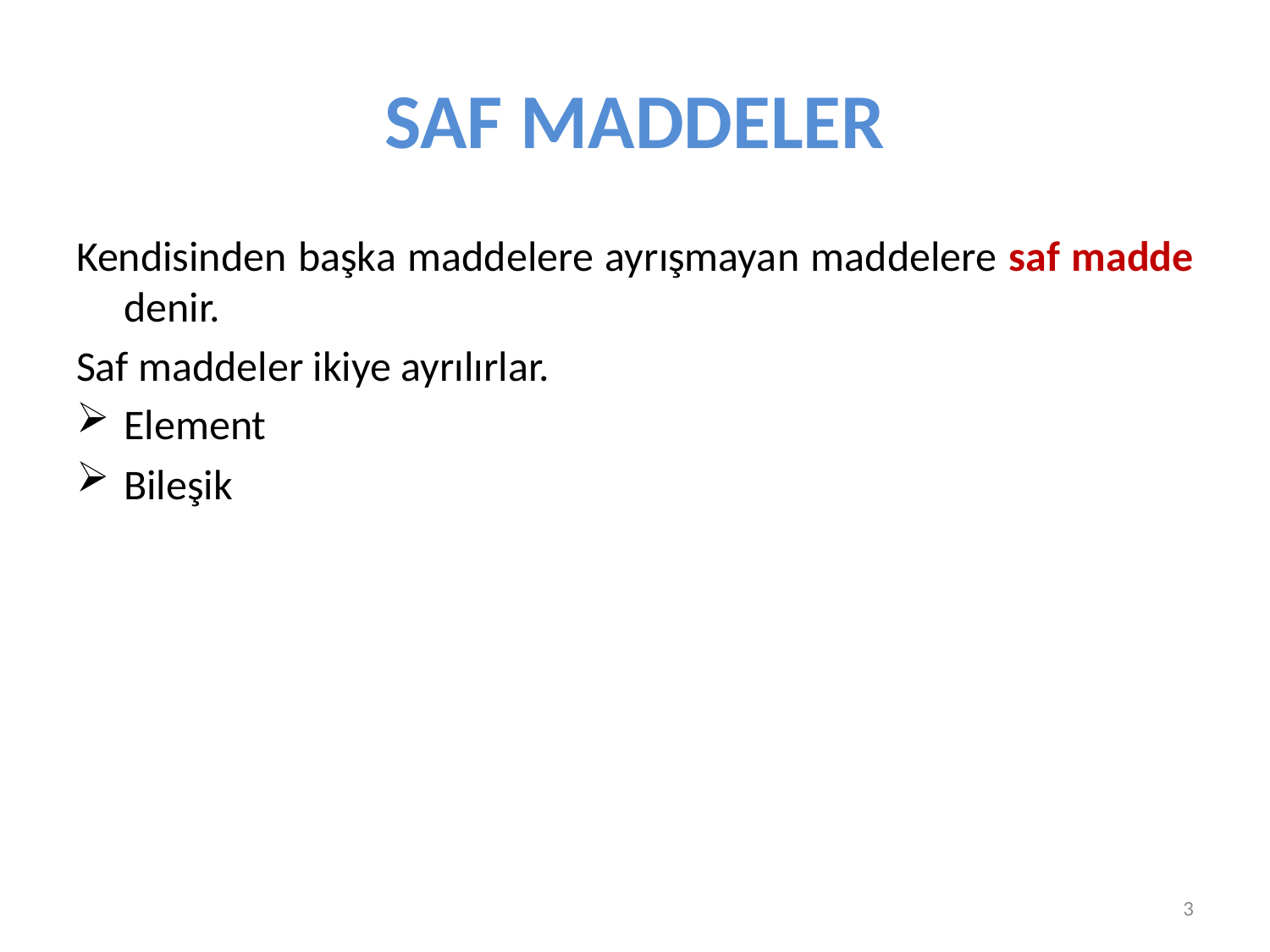

# SAF MADDELER
Kendisinden başka maddelere ayrışmayan maddelere saf madde denir.
Saf maddeler ikiye ayrılırlar.
Element
Bileşik

3